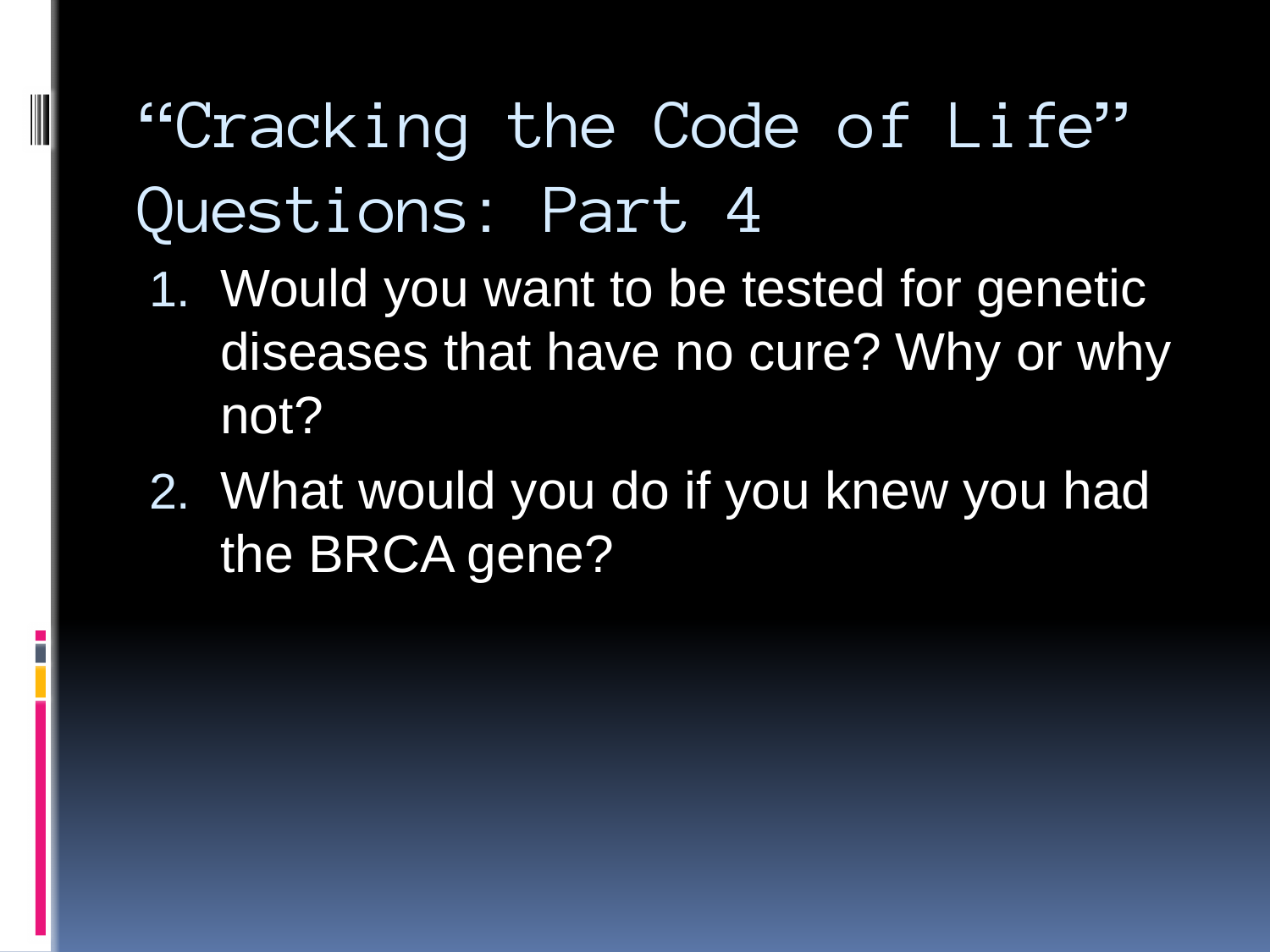

# “Cracking the Code of Life” Questions: Part 4
Would you want to be tested for genetic diseases that have no cure? Why or why not?
What would you do if you knew you had the BRCA gene?